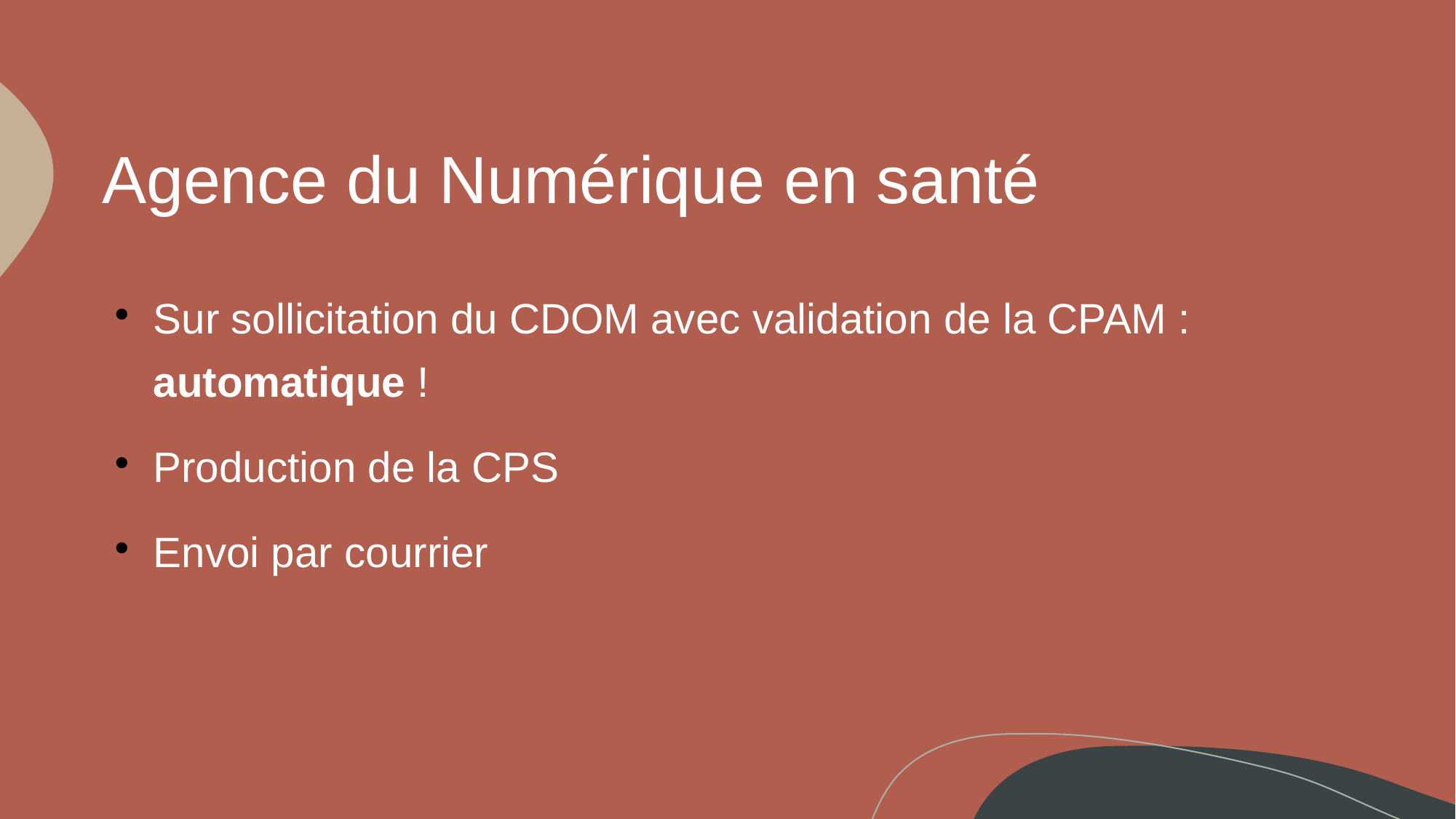

# Agence du Numérique en santé
Sur sollicitation du CDOM avec validation de la CPAM : automatique !
Production de la CPS
Envoi par courrier